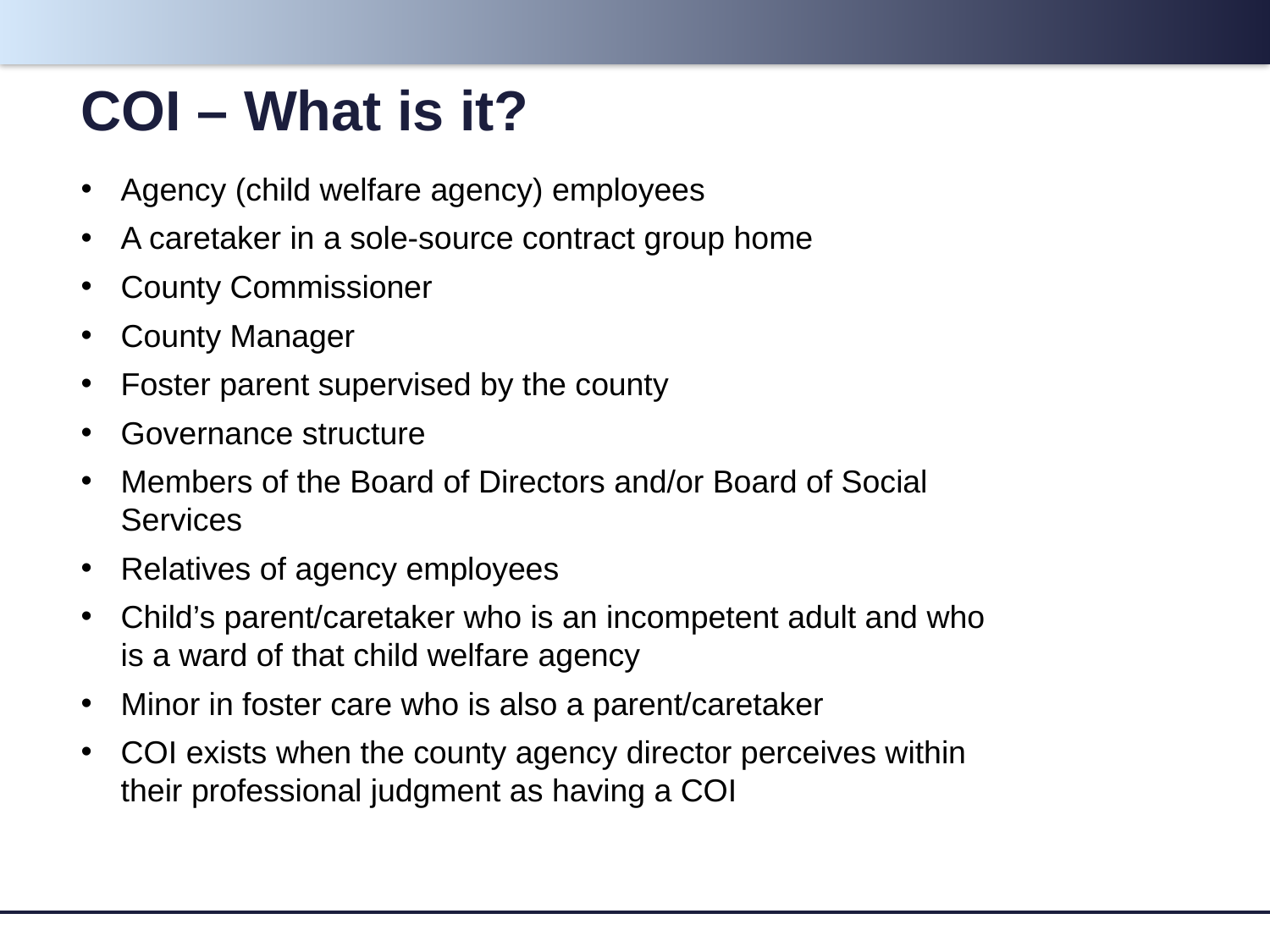

# COI – What is it?
Agency (child welfare agency) employees
A caretaker in a sole-source contract group home
County Commissioner
County Manager
Foster parent supervised by the county
Governance structure
Members of the Board of Directors and/or Board of Social Services
Relatives of agency employees
Child’s parent/caretaker who is an incompetent adult and who is a ward of that child welfare agency
Minor in foster care who is also a parent/caretaker
COI exists when the county agency director perceives within their professional judgment as having a COI